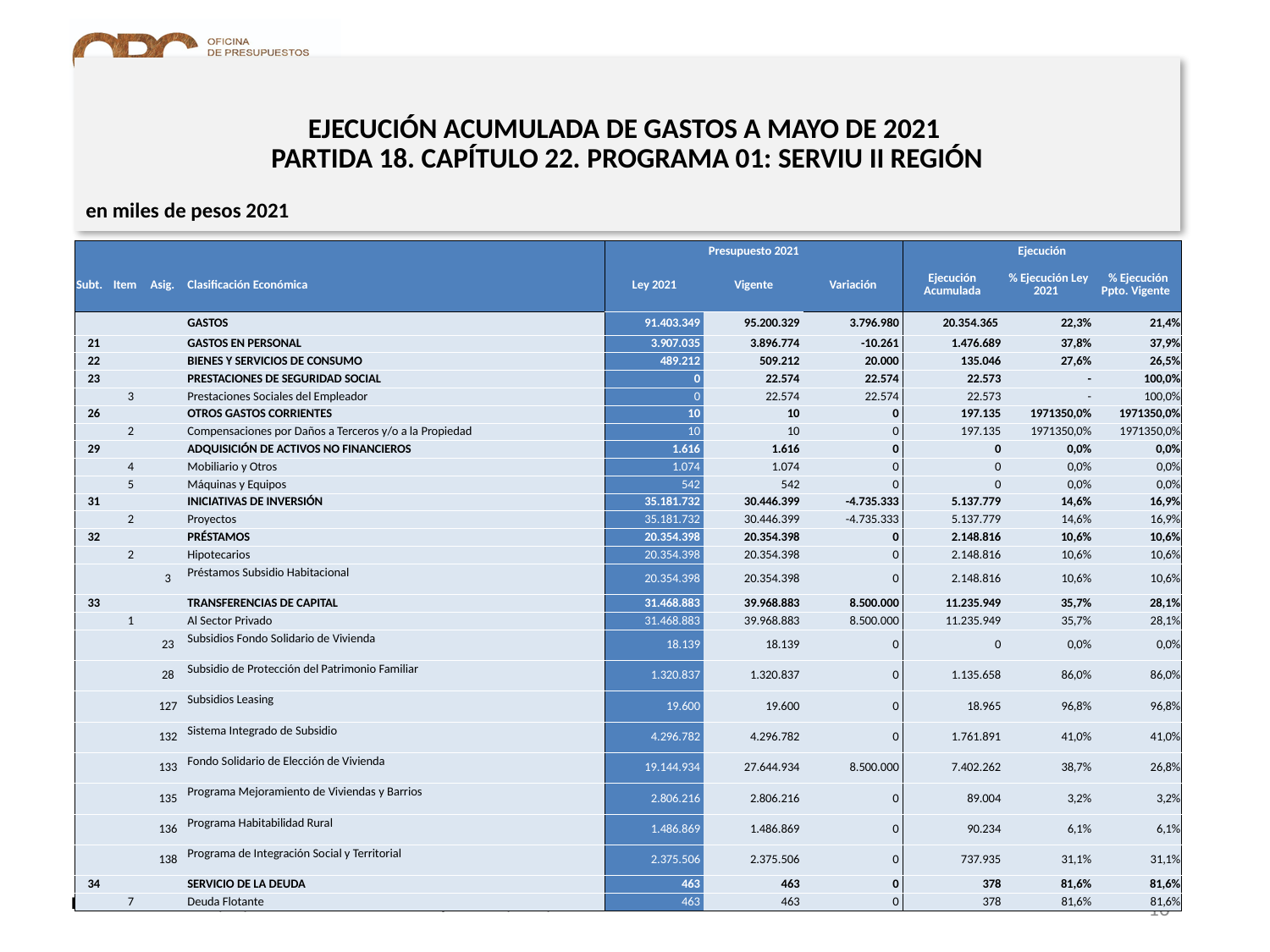

# EJECUCIÓN ACUMULADA DE GASTOS A MAYO DE 2021 PARTIDA 18. CAPÍTULO 22. PROGRAMA 01: SERVIU II REGIÓN
en miles de pesos 2021
|  |  |  |  | Presupuesto 2021 |  |  | Ejecución |  |  |
| --- | --- | --- | --- | --- | --- | --- | --- | --- | --- |
| Subt. | Item | Asig. | Clasificación Económica | Ley 2021 | Vigente | Variación | Ejecución Acumulada | % Ejecución Ley 2021 | % Ejecución Ppto. Vigente |
|  |  |  | GASTOS | 91.403.349 | 95.200.329 | 3.796.980 | 20.354.365 | 22,3% | 21,4% |
| 21 |  |  | GASTOS EN PERSONAL | 3.907.035 | 3.896.774 | -10.261 | 1.476.689 | 37,8% | 37,9% |
| 22 |  |  | BIENES Y SERVICIOS DE CONSUMO | 489.212 | 509.212 | 20.000 | 135.046 | 27,6% | 26,5% |
| 23 |  |  | PRESTACIONES DE SEGURIDAD SOCIAL | 0 | 22.574 | 22.574 | 22.573 | - | 100,0% |
|  | 3 |  | Prestaciones Sociales del Empleador | 0 | 22.574 | 22.574 | 22.573 | - | 100,0% |
| 26 |  |  | OTROS GASTOS CORRIENTES | 10 | 10 | 0 | 197.135 | 1971350,0% | 1971350,0% |
|  | 2 |  | Compensaciones por Daños a Terceros y/o a la Propiedad | 10 | 10 | 0 | 197.135 | 1971350,0% | 1971350,0% |
| 29 |  |  | ADQUISICIÓN DE ACTIVOS NO FINANCIEROS | 1.616 | 1.616 | 0 | 0 | 0,0% | 0,0% |
|  | 4 |  | Mobiliario y Otros | 1.074 | 1.074 | 0 | 0 | 0,0% | 0,0% |
|  | 5 |  | Máquinas y Equipos | 542 | 542 | 0 | 0 | 0,0% | 0,0% |
| 31 |  |  | INICIATIVAS DE INVERSIÓN | 35.181.732 | 30.446.399 | -4.735.333 | 5.137.779 | 14,6% | 16,9% |
|  | 2 |  | Proyectos | 35.181.732 | 30.446.399 | -4.735.333 | 5.137.779 | 14,6% | 16,9% |
| 32 |  |  | PRÉSTAMOS | 20.354.398 | 20.354.398 | 0 | 2.148.816 | 10,6% | 10,6% |
|  | 2 |  | Hipotecarios | 20.354.398 | 20.354.398 | 0 | 2.148.816 | 10,6% | 10,6% |
|  |  | 3 | Préstamos Subsidio Habitacional | 20.354.398 | 20.354.398 | 0 | 2.148.816 | 10,6% | 10,6% |
| 33 |  |  | TRANSFERENCIAS DE CAPITAL | 31.468.883 | 39.968.883 | 8.500.000 | 11.235.949 | 35,7% | 28,1% |
|  | 1 |  | Al Sector Privado | 31.468.883 | 39.968.883 | 8.500.000 | 11.235.949 | 35,7% | 28,1% |
|  |  | 23 | Subsidios Fondo Solidario de Vivienda | 18.139 | 18.139 | 0 | 0 | 0,0% | 0,0% |
|  |  | 28 | Subsidio de Protección del Patrimonio Familiar | 1.320.837 | 1.320.837 | 0 | 1.135.658 | 86,0% | 86,0% |
|  |  | 127 | Subsidios Leasing | 19.600 | 19.600 | 0 | 18.965 | 96,8% | 96,8% |
|  |  | 132 | Sistema Integrado de Subsidio | 4.296.782 | 4.296.782 | 0 | 1.761.891 | 41,0% | 41,0% |
|  |  | 133 | Fondo Solidario de Elección de Vivienda | 19.144.934 | 27.644.934 | 8.500.000 | 7.402.262 | 38,7% | 26,8% |
|  |  | 135 | Programa Mejoramiento de Viviendas y Barrios | 2.806.216 | 2.806.216 | 0 | 89.004 | 3,2% | 3,2% |
|  |  | 136 | Programa Habitabilidad Rural | 1.486.869 | 1.486.869 | 0 | 90.234 | 6,1% | 6,1% |
|  |  | 138 | Programa de Integración Social y Territorial | 2.375.506 | 2.375.506 | 0 | 737.935 | 31,1% | 31,1% |
| 34 |  |  | SERVICIO DE LA DEUDA | 463 | 463 | 0 | 378 | 81,6% | 81,6% |
|  | 7 |  | Deuda Flotante | 463 | 463 | 0 | 378 | 81,6% | 81,6% |
16